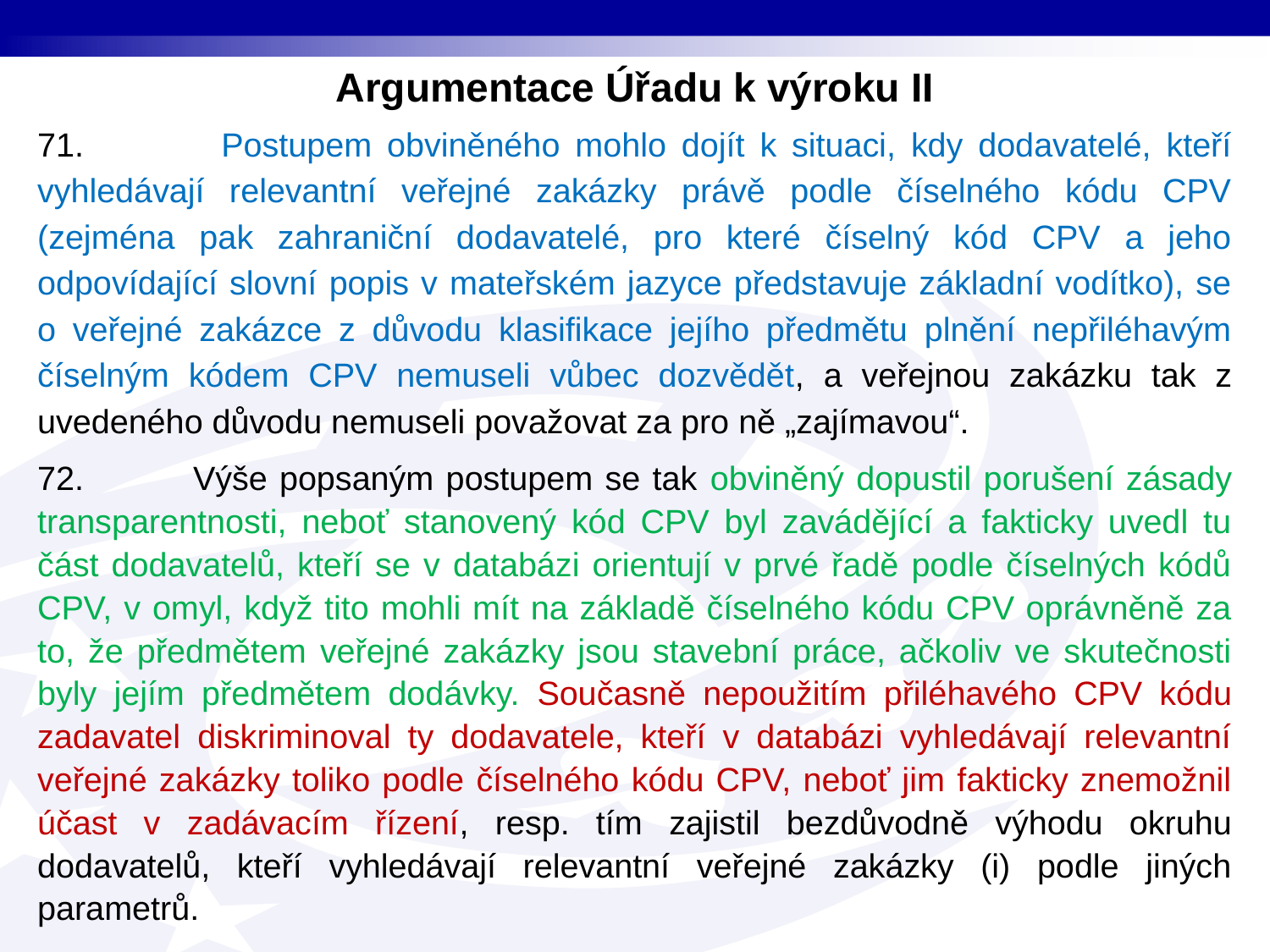

Argumentace Úřadu k výroku II
71.         Postupem obviněného mohlo dojít k situaci, kdy dodavatelé, kteří vyhledávají relevantní veřejné zakázky právě podle číselného kódu CPV (zejména pak zahraniční dodavatelé, pro které číselný kód CPV a jeho odpovídající slovní popis v mateřském jazyce představuje základní vodítko), se o veřejné zakázce z důvodu klasifikace jejího předmětu plnění nepřiléhavým číselným kódem CPV nemuseli vůbec dozvědět, a veřejnou zakázku tak z uvedeného důvodu nemuseli považovat za pro ně „zajímavou“.
72.         Výše popsaným postupem se tak obviněný dopustil porušení zásady transparentnosti, neboť stanovený kód CPV byl zavádějící a fakticky uvedl tu část dodavatelů, kteří se v databázi orientují v prvé řadě podle číselných kódů CPV, v omyl, když tito mohli mít na základě číselného kódu CPV oprávněně za to, že předmětem veřejné zakázky jsou stavební práce, ačkoliv ve skutečnosti byly jejím předmětem dodávky. Současně nepoužitím přiléhavého CPV kódu zadavatel diskriminoval ty dodavatele, kteří v databázi vyhledávají relevantní veřejné zakázky toliko podle číselného kódu CPV, neboť jim fakticky znemožnil účast v zadávacím řízení, resp. tím zajistil bezdůvodně výhodu okruhu dodavatelů, kteří vyhledávají relevantní veřejné zakázky (i) podle jiných parametrů.